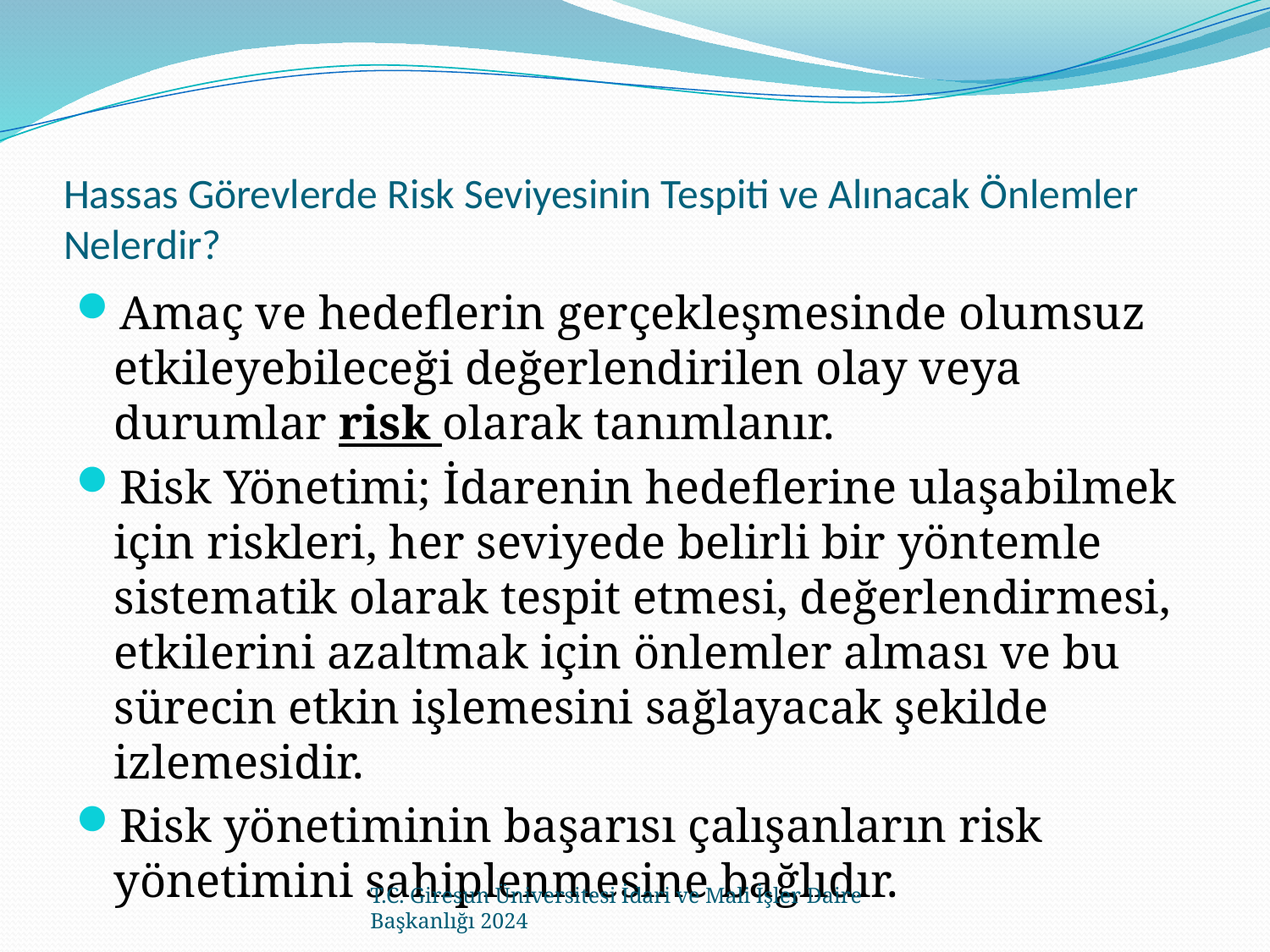

# Hassas Görevlerde Risk Seviyesinin Tespiti ve Alınacak Önlemler Nelerdir?
Amaç ve hedeflerin gerçekleşmesinde olumsuz etkileyebileceği değerlendirilen olay veya durumlar risk olarak tanımlanır.
Risk Yönetimi; İdarenin hedeflerine ulaşabilmek için riskleri, her seviyede belirli bir yöntemle sistematik olarak tespit etmesi, değerlendirmesi, etkilerini azaltmak için önlemler alması ve bu sürecin etkin işlemesini sağlayacak şekilde izlemesidir.
Risk yönetiminin başarısı çalışanların risk yönetimini sahiplenmesine bağlıdır.
T.C. Giresun Üniversitesi İdari ve Mali İşler Daire Başkanlığı 2024